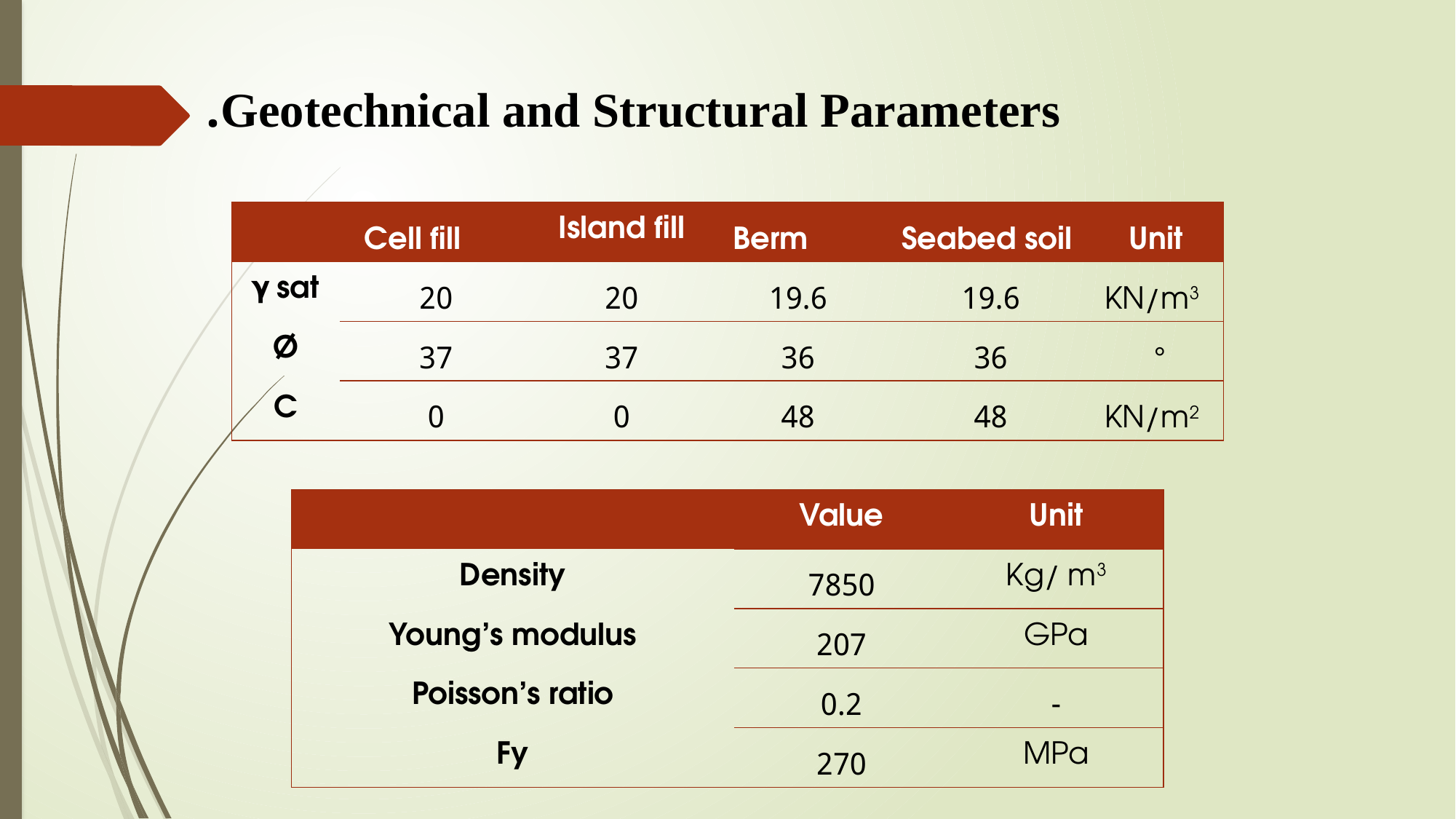

# Geotechnical and Structural Parameters.
|  | Cell fill | Island fill | Berm | Seabed soil | Unit |
| --- | --- | --- | --- | --- | --- |
| γ sat | 20 | 20 | 19.6 | 19.6 | KN/m3 |
| Ø | 37 | 37 | 36 | 36 | ° |
| C | 0 | 0 | 48 | 48 | KN/m2 |
|  | Value | Unit |
| --- | --- | --- |
| Density | 7850 | Kg/ m3 |
| Young’s modulus | 207 | GPa |
| Poisson’s ratio | 0.2 | - |
| Fy | 270 | MPa |